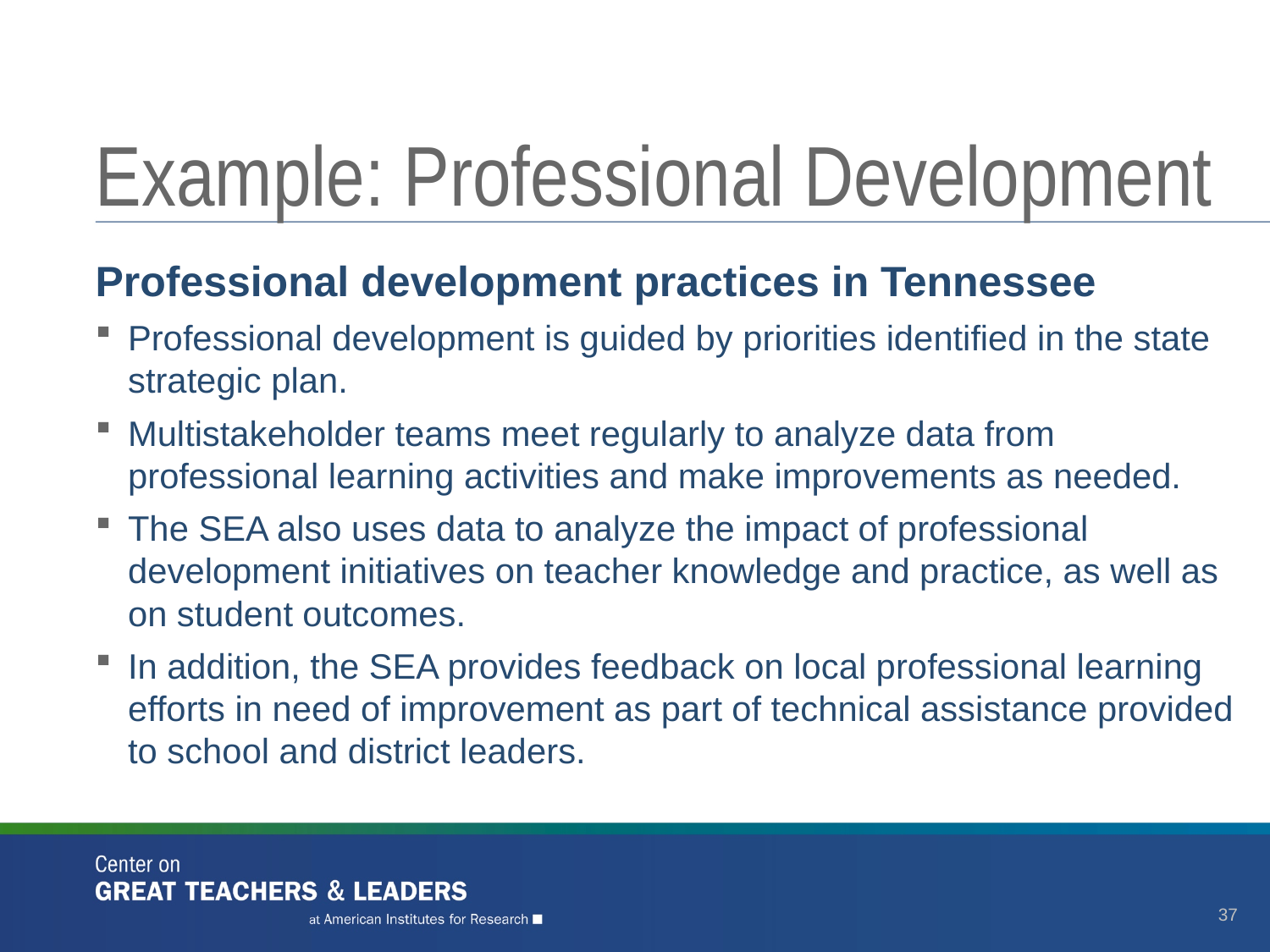

# Example: Professional Development
Professional development practices in Tennessee
Professional development is guided by priorities identified in the state strategic plan.
Multistakeholder teams meet regularly to analyze data from professional learning activities and make improvements as needed.
The SEA also uses data to analyze the impact of professional development initiatives on teacher knowledge and practice, as well as on student outcomes.
In addition, the SEA provides feedback on local professional learning efforts in need of improvement as part of technical assistance provided to school and district leaders.
37